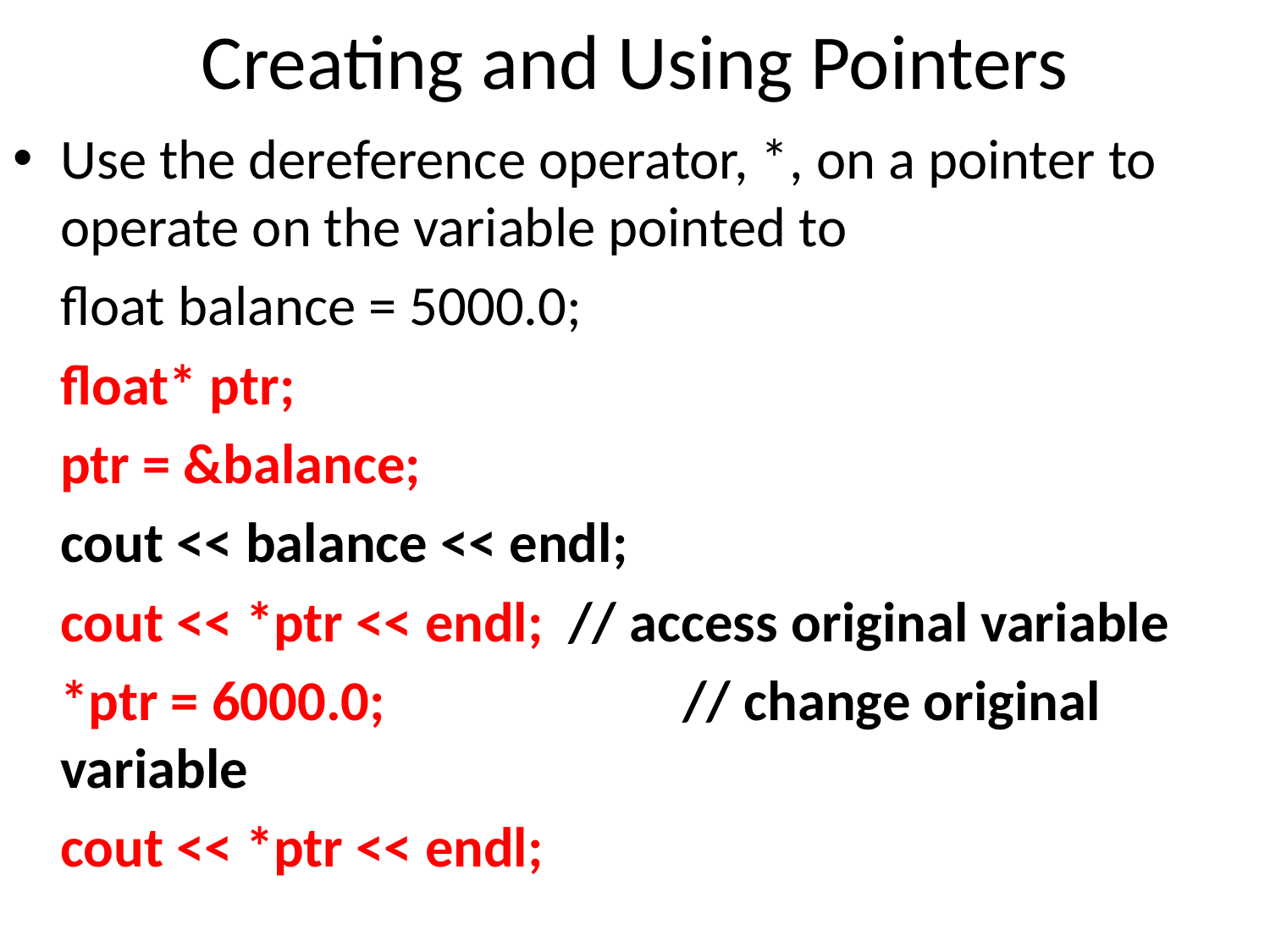

# Creating and Using Pointers
Use the dereference operator, *, on a pointer to operate on the variable pointed to
	float balance = 5000.0;
	float* ptr;
	ptr = &balance;
	cout << balance << endl;
	cout << *ptr << endl;	// access original variable
	*ptr = 6000.0;		         // change original variable
	cout << *ptr << endl;